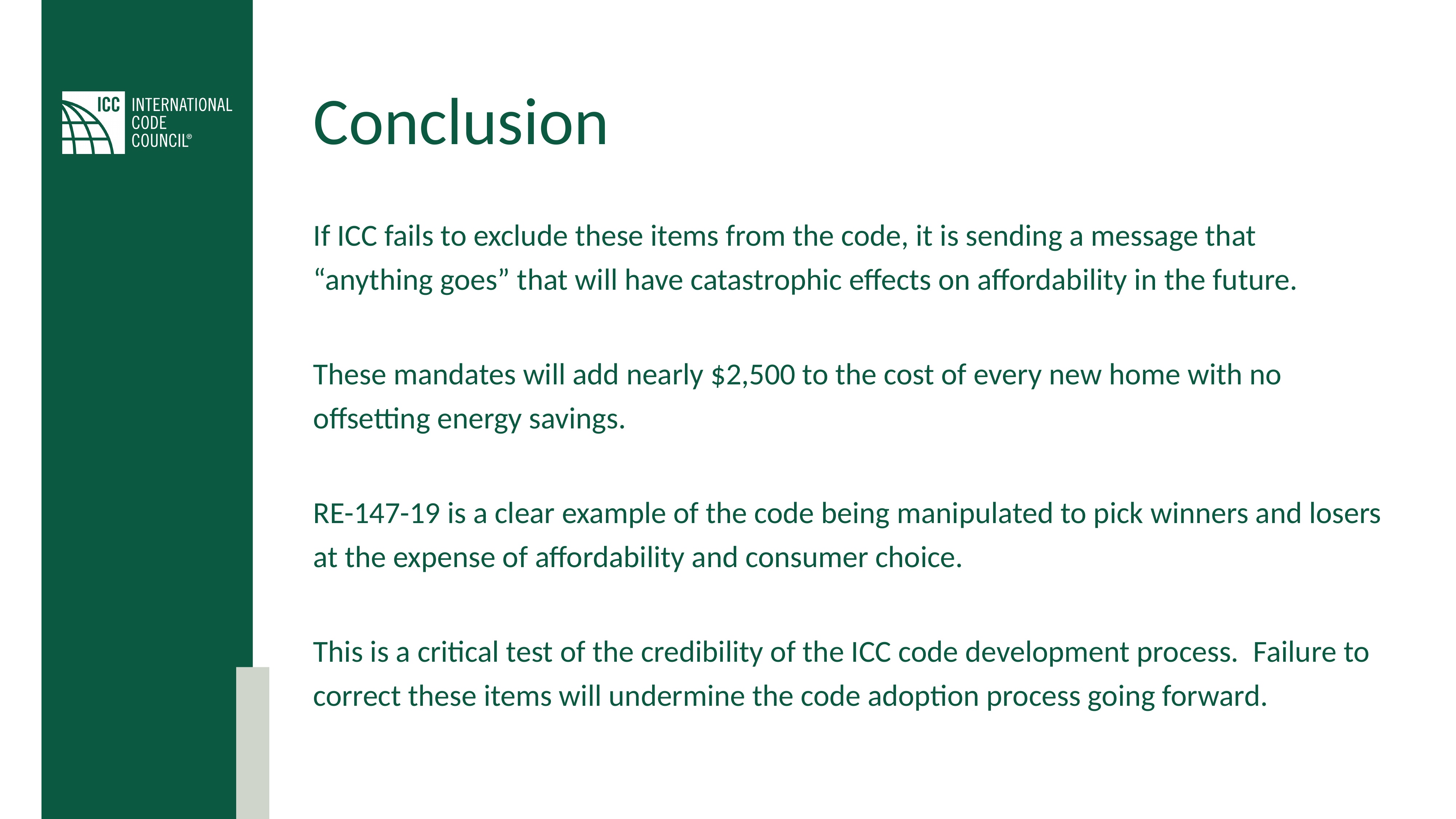

# Conclusion
If ICC fails to exclude these items from the code, it is sending a message that “anything goes” that will have catastrophic effects on affordability in the future.

These mandates will add nearly $2,500 to the cost of every new home with no offsetting energy savings.

RE-147-19 is a clear example of the code being manipulated to pick winners and losers at the expense of affordability and consumer choice.

This is a critical test of the credibility of the ICC code development process.  Failure to correct these items will undermine the code adoption process going forward.